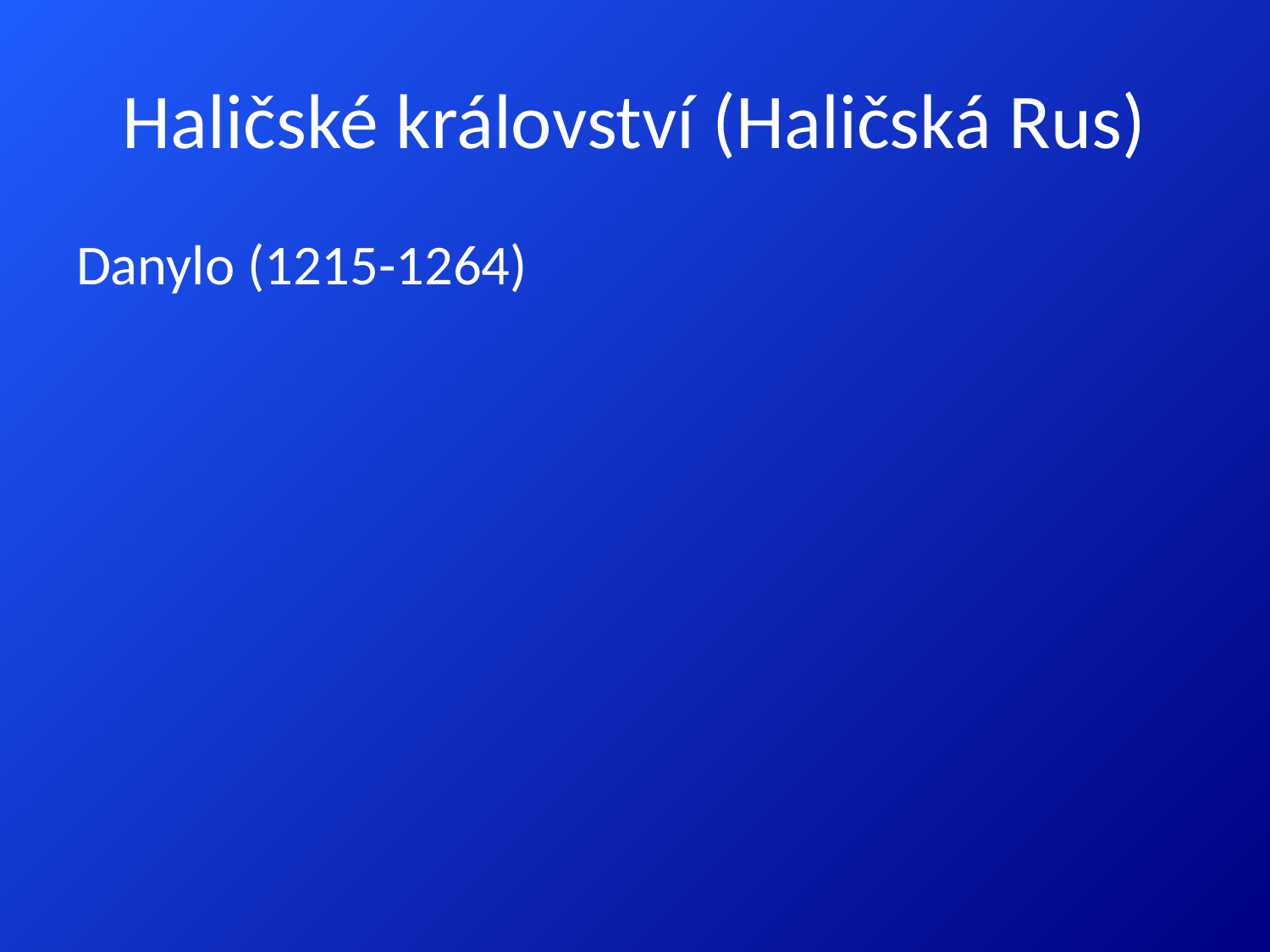

# Haličské království (Haličská Rus)
Danylo (1215-1264)